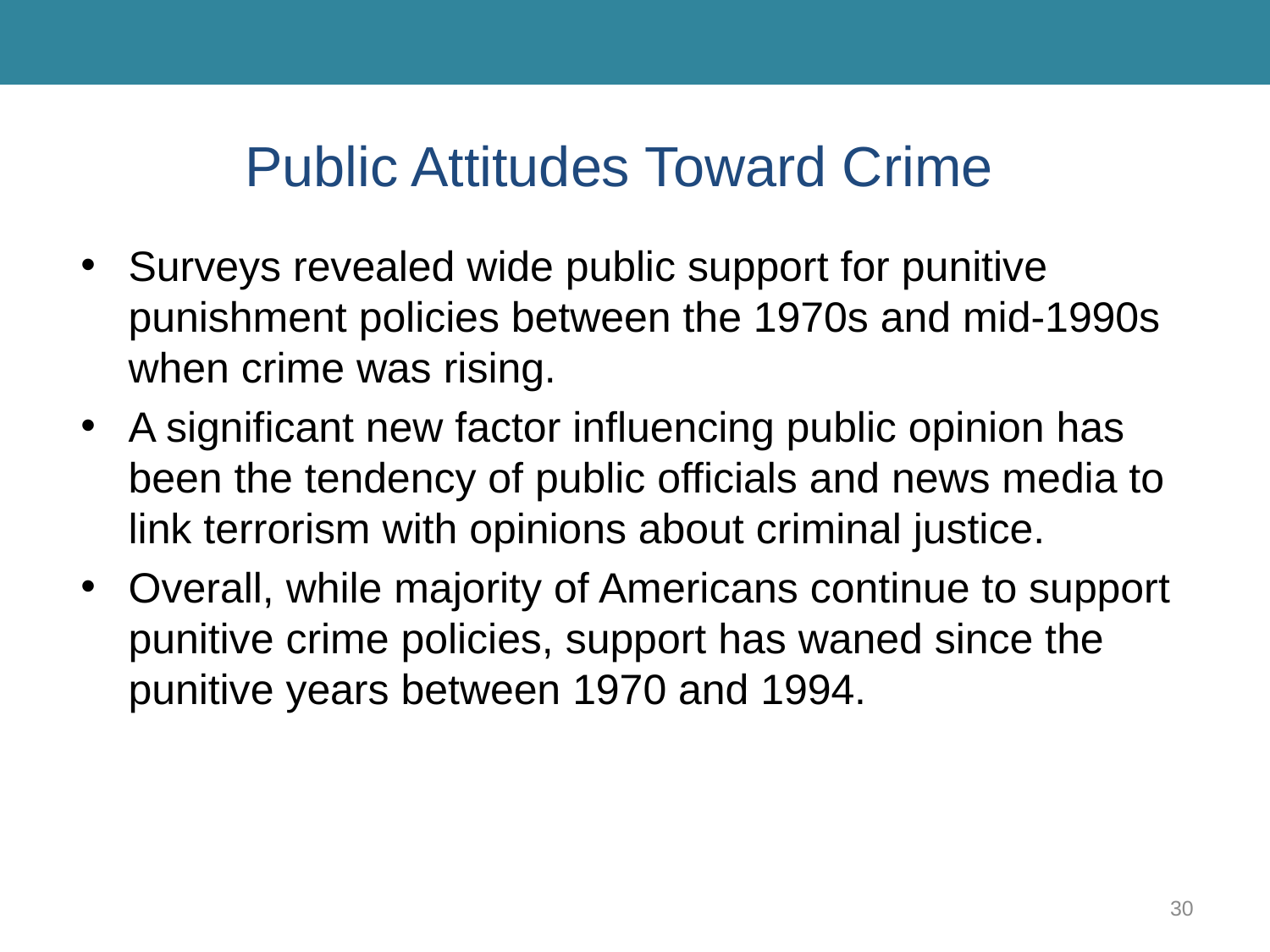

# Public Attitudes Toward Crime
Surveys revealed wide public support for punitive punishment policies between the 1970s and mid-1990s when crime was rising.
A significant new factor influencing public opinion has been the tendency of public officials and news media to link terrorism with opinions about criminal justice.
Overall, while majority of Americans continue to support punitive crime policies, support has waned since the punitive years between 1970 and 1994.

30